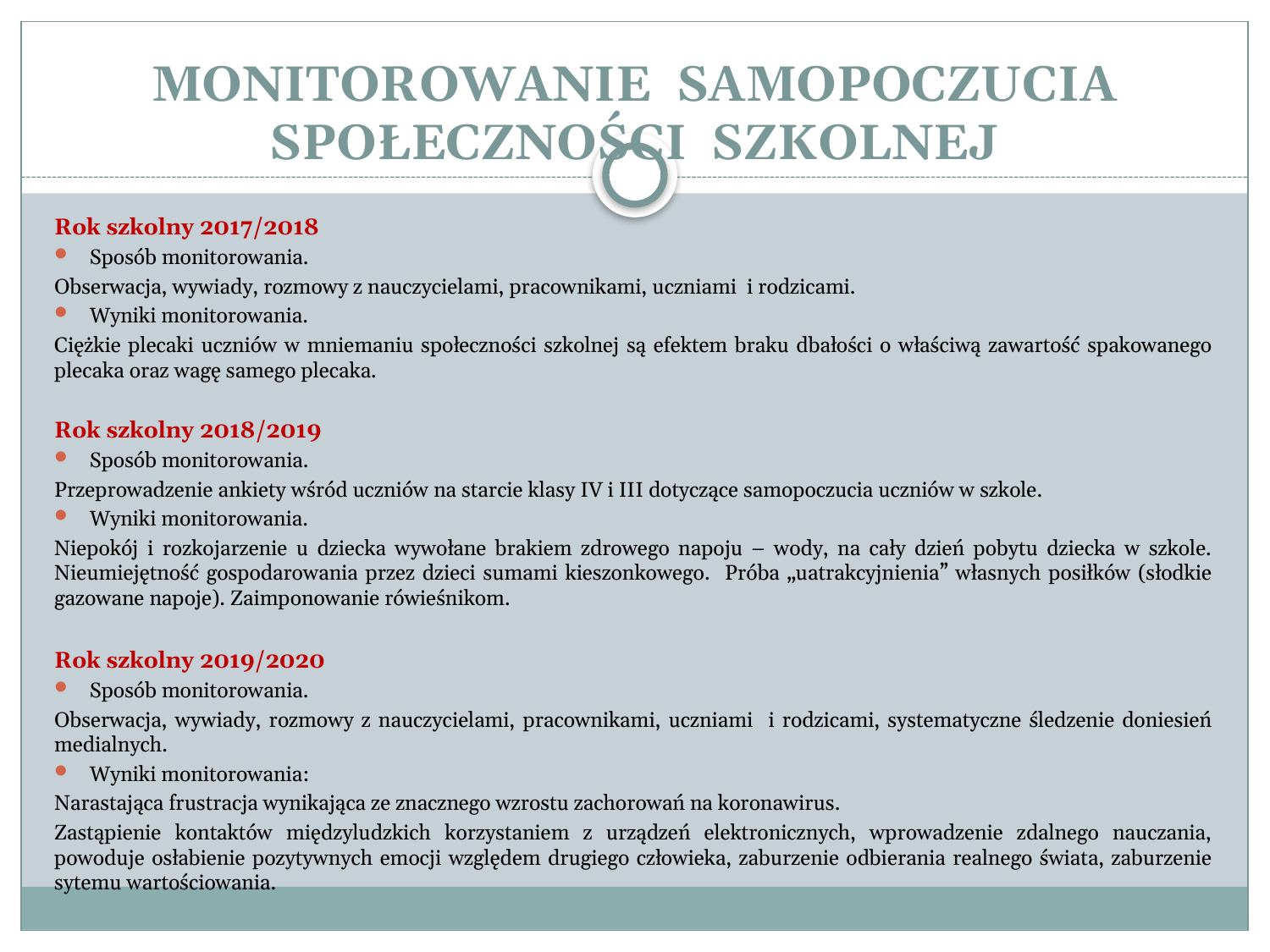

# MONITOROWANIE  SAMOPOCZUCIA SPOŁECZNOŚCI  SZKOLNEJ
Rok szkolny 2017/2018
Sposób monitorowania.
Obserwacja, wywiady, rozmowy z nauczycielami, pracownikami, uczniami  i rodzicami.
Wyniki monitorowania.
Ciężkie plecaki uczniów w mniemaniu społeczności szkolnej są efektem braku dbałości o właściwą zawartość spakowanego plecaka oraz wagę samego plecaka.

Rok szkolny 2018/2019
Sposób monitorowania.
Przeprowadzenie ankiety wśród uczniów na starcie klasy IV i III dotyczące samopoczucia uczniów w szkole.
Wyniki monitorowania.
Niepokój i rozkojarzenie u dziecka wywołane brakiem zdrowego napoju – wody, na cały dzień pobytu dziecka w szkole. Nieumiejętność gospodarowania przez dzieci sumami kieszonkowego.  Próba „uatrakcyjnienia” własnych posiłków (słodkie gazowane napoje). Zaimponowanie rówieśnikom.

Rok szkolny 2019/2020
Sposób monitorowania.
Obserwacja, wywiady, rozmowy z nauczycielami, pracownikami, uczniami  i rodzicami, systematyczne śledzenie doniesień medialnych.
Wyniki monitorowania:
Narastająca frustracja wynikająca ze znacznego wzrostu zachorowań na koronawirus.
Zastąpienie kontaktów międzyludzkich korzystaniem z urządzeń elektronicznych, wprowadzenie zdalnego nauczania, powoduje osłabienie pozytywnych emocji względem drugiego człowieka, zaburzenie odbierania realnego świata, zaburzenie sytemu wartościowania.